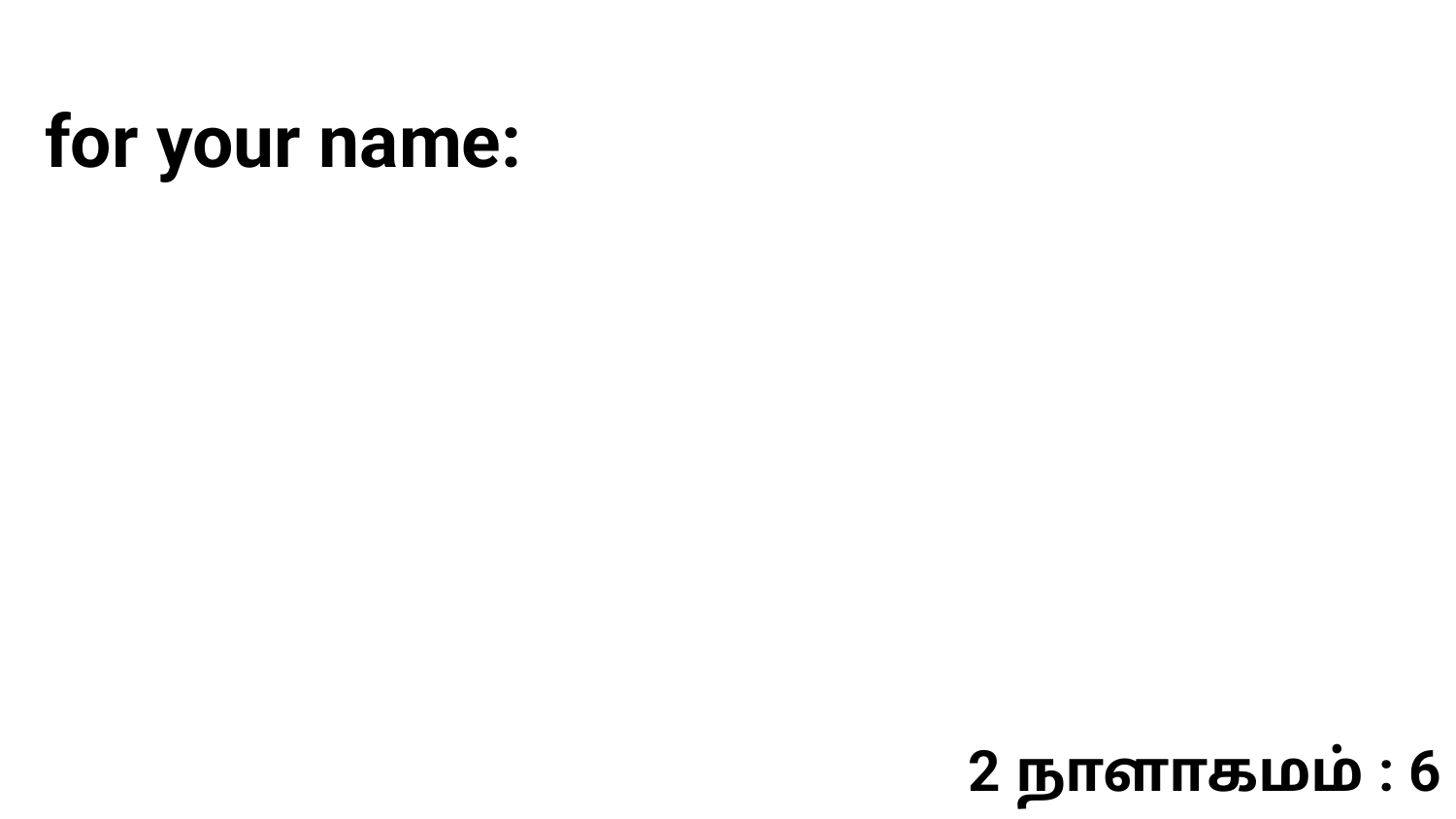

for your name:
2 நாளாகமம் : 6